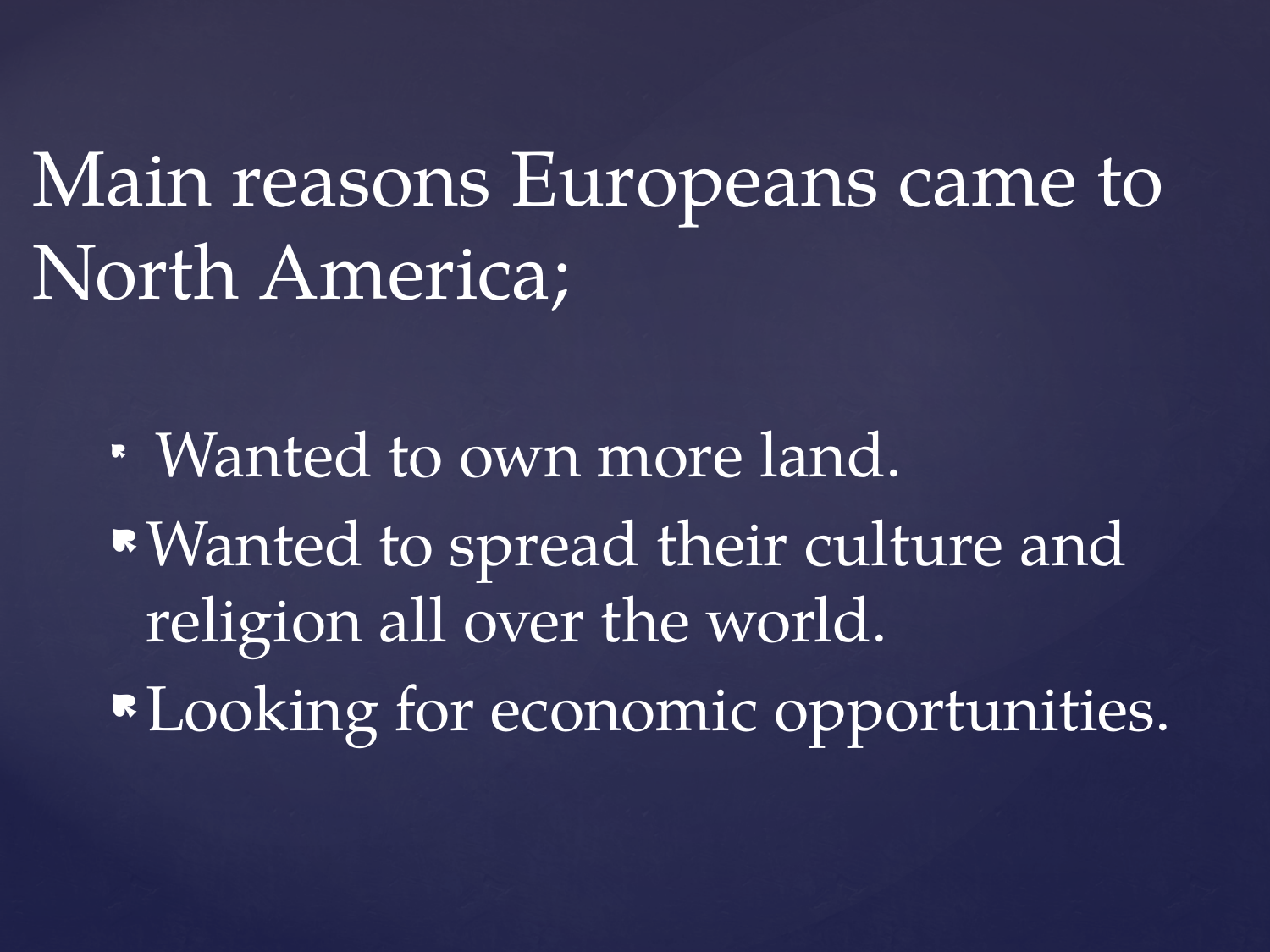

# Main reasons Europeans came to North America;
 Wanted to own more land.
Wanted to spread their culture and religion all over the world.
Looking for economic opportunities.